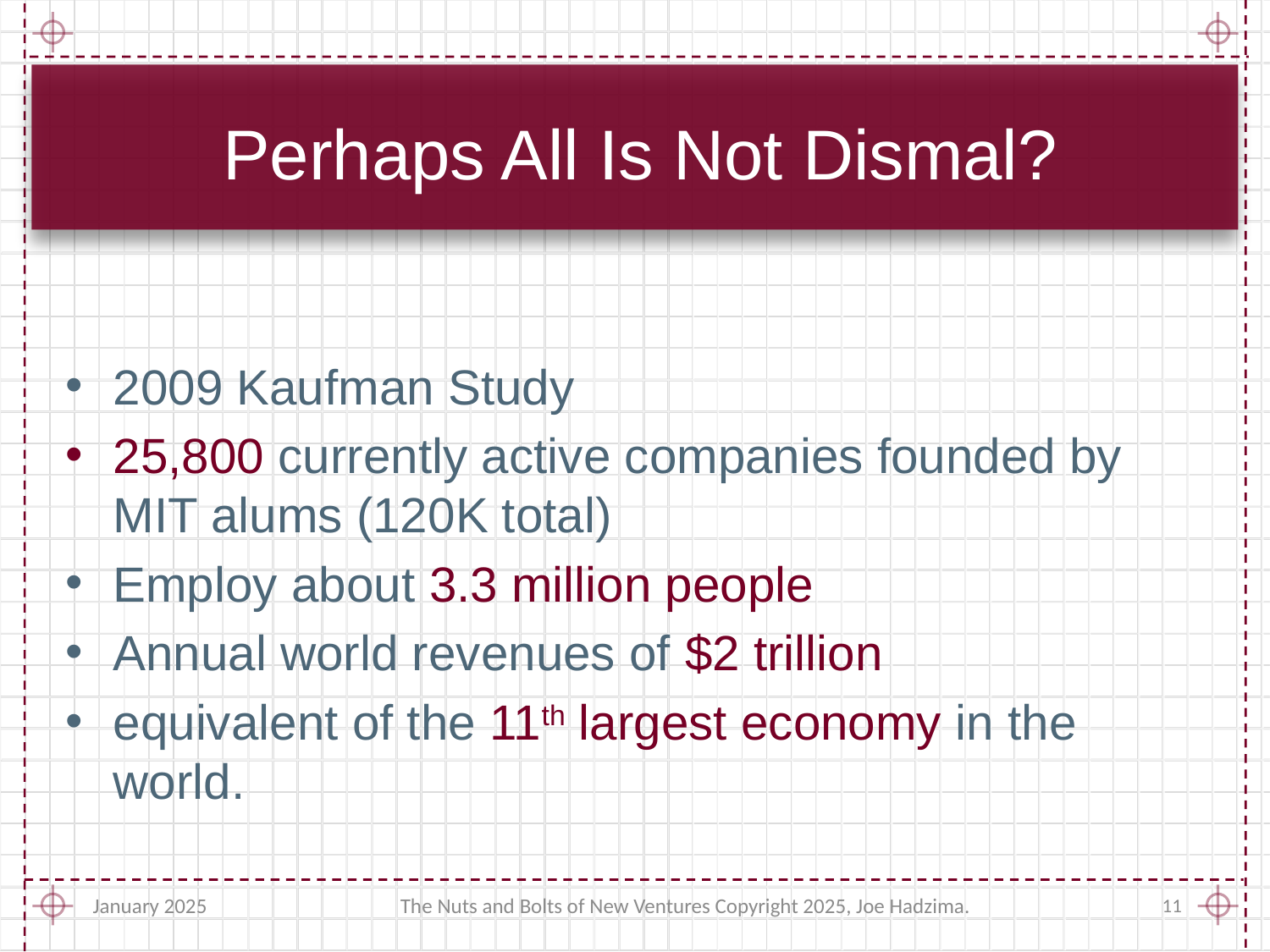

# Perhaps All Is Not Dismal?

2009 Kaufman Study
25,800 currently active companies founded by MIT alums (120K total)
Employ about 3.3 million people
Annual world revenues of $2 trillion
equivalent of the 11th largest economy in the world.
January 2025
The Nuts and Bolts of New Ventures Copyright 2025, Joe Hadzima.
11